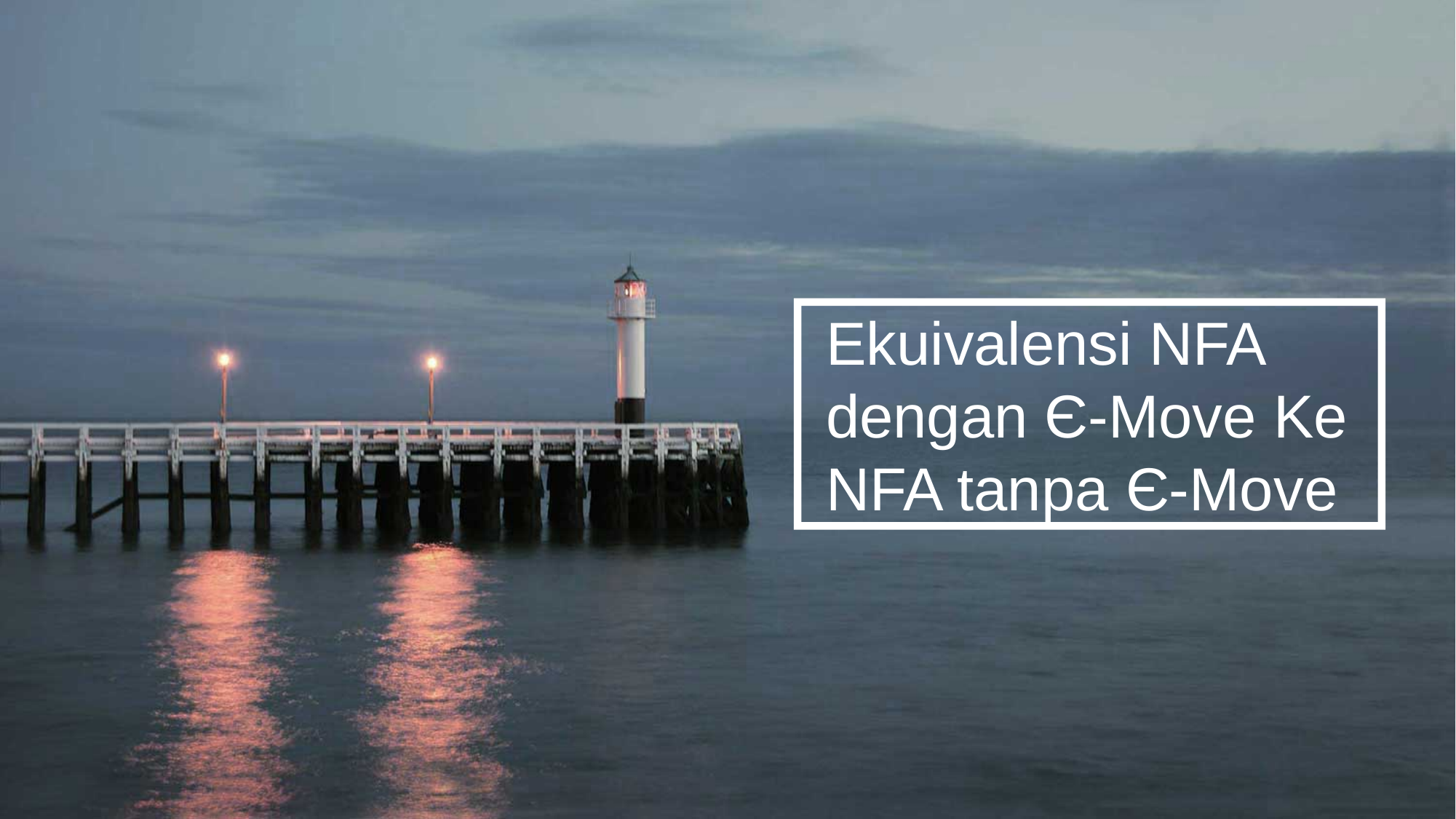

Ekuivalensi NFA dengan Є-Move Ke NFA tanpa Є-Move